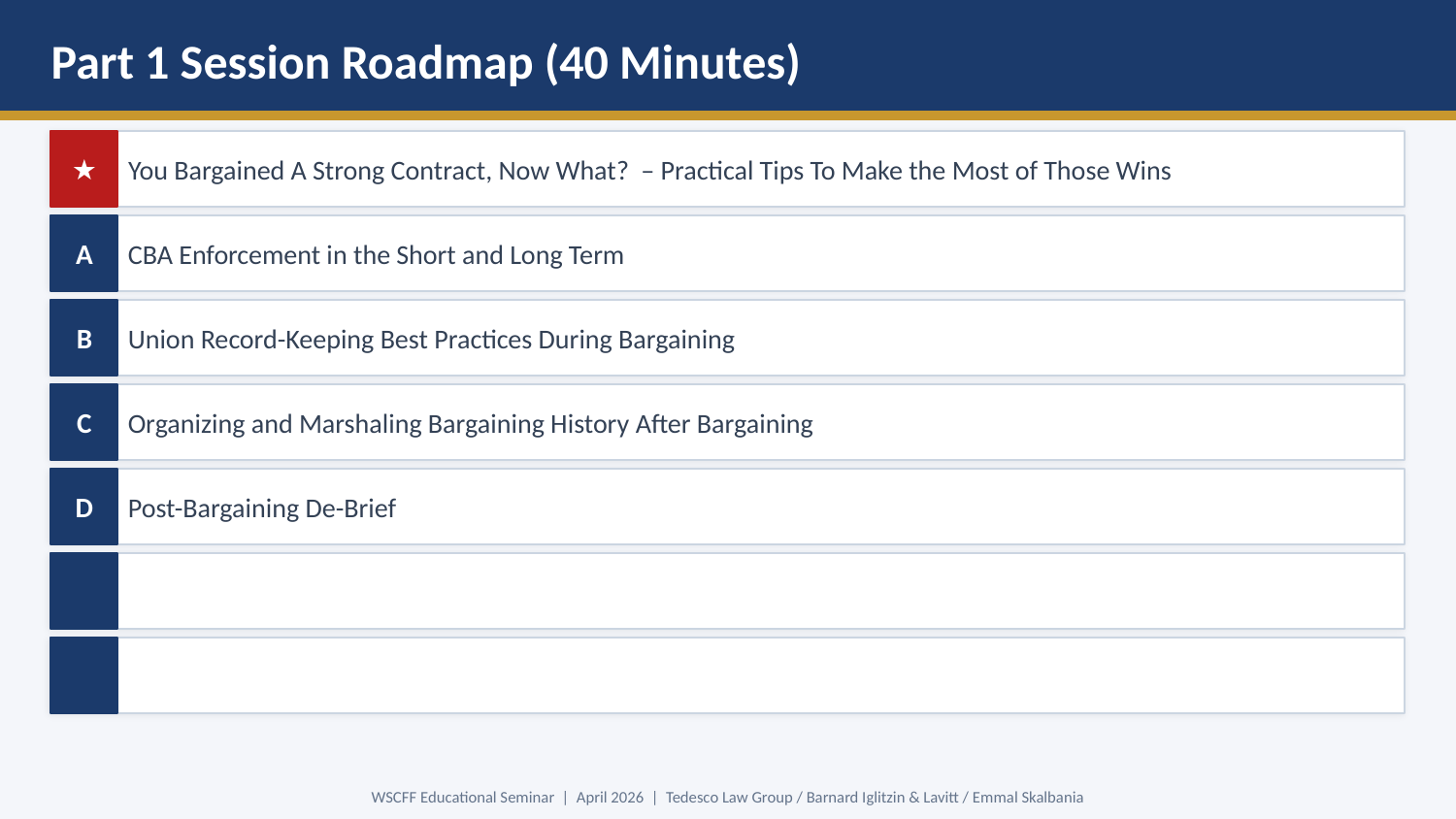

Part 1 Session Roadmap (40 Minutes)

★
You Bargained A Strong Contract, Now What?  – Practical Tips To Make the Most of Those Wins

A
CBA Enforcement in the Short and Long Term

B
Union Record-Keeping Best Practices During Bargaining

C
Organizing and Marshaling Bargaining History After Bargaining

D
Post-Bargaining De-Brief

WSCFF Educational Seminar  |  April 2026  |  Tedesco Law Group / Barnard Iglitzin & Lavitt / Emmal Skalbania